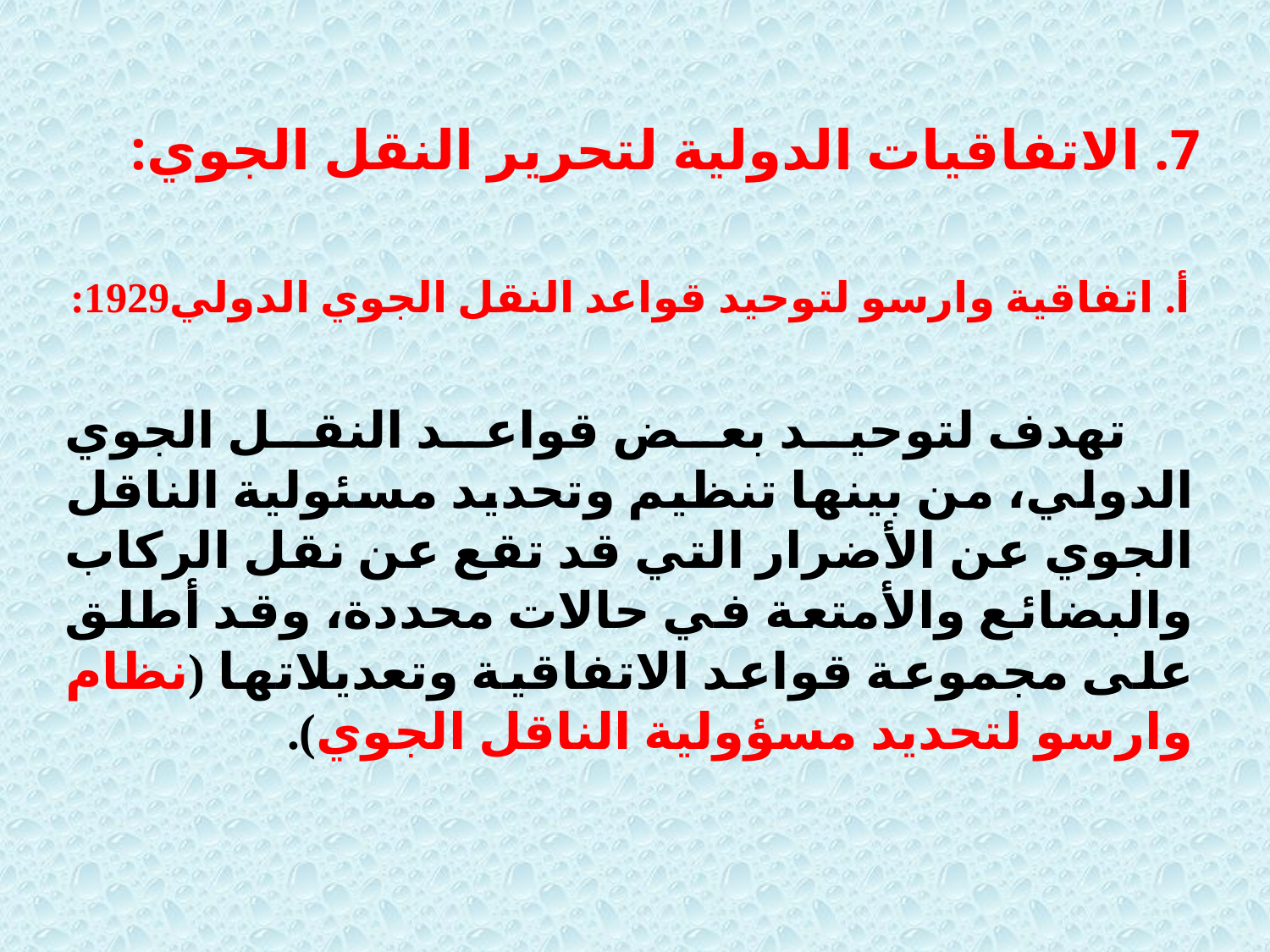

# 7. الاتفاقيات الدولية لتحرير النقل الجوي:
أ. اتفاقية وارسو لتوحيد قواعد النقل الجوي الدولي1929:
     تهدف لتوحيد بعض قواعد النقل الجوي الدولي، من بينها تنظيم وتحديد مسئولية الناقل الجوي عن الأضرار التي قد تقع عن نقل الركاب والبضائع والأمتعة في حالات محددة، وقد أطلق على مجموعة قواعد الاتفاقية وتعديلاتها (نظام وارسو لتحديد مسؤولية الناقل الجوي).